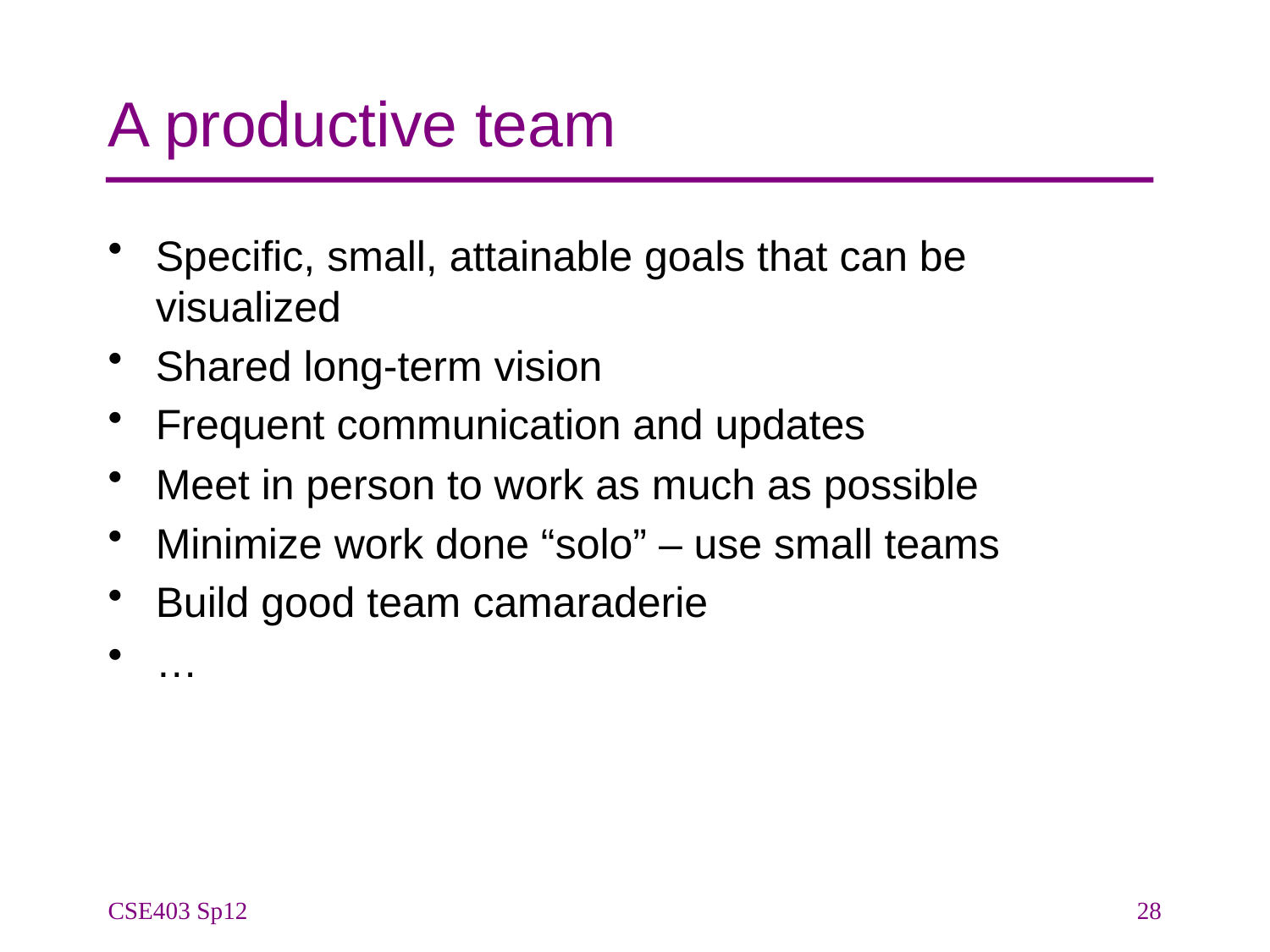

# A productive team
Specific, small, attainable goals that can be visualized
Shared long-term vision
Frequent communication and updates
Meet in person to work as much as possible
Minimize work done “solo” – use small teams
Build good team camaraderie
…
CSE403 Sp12
28